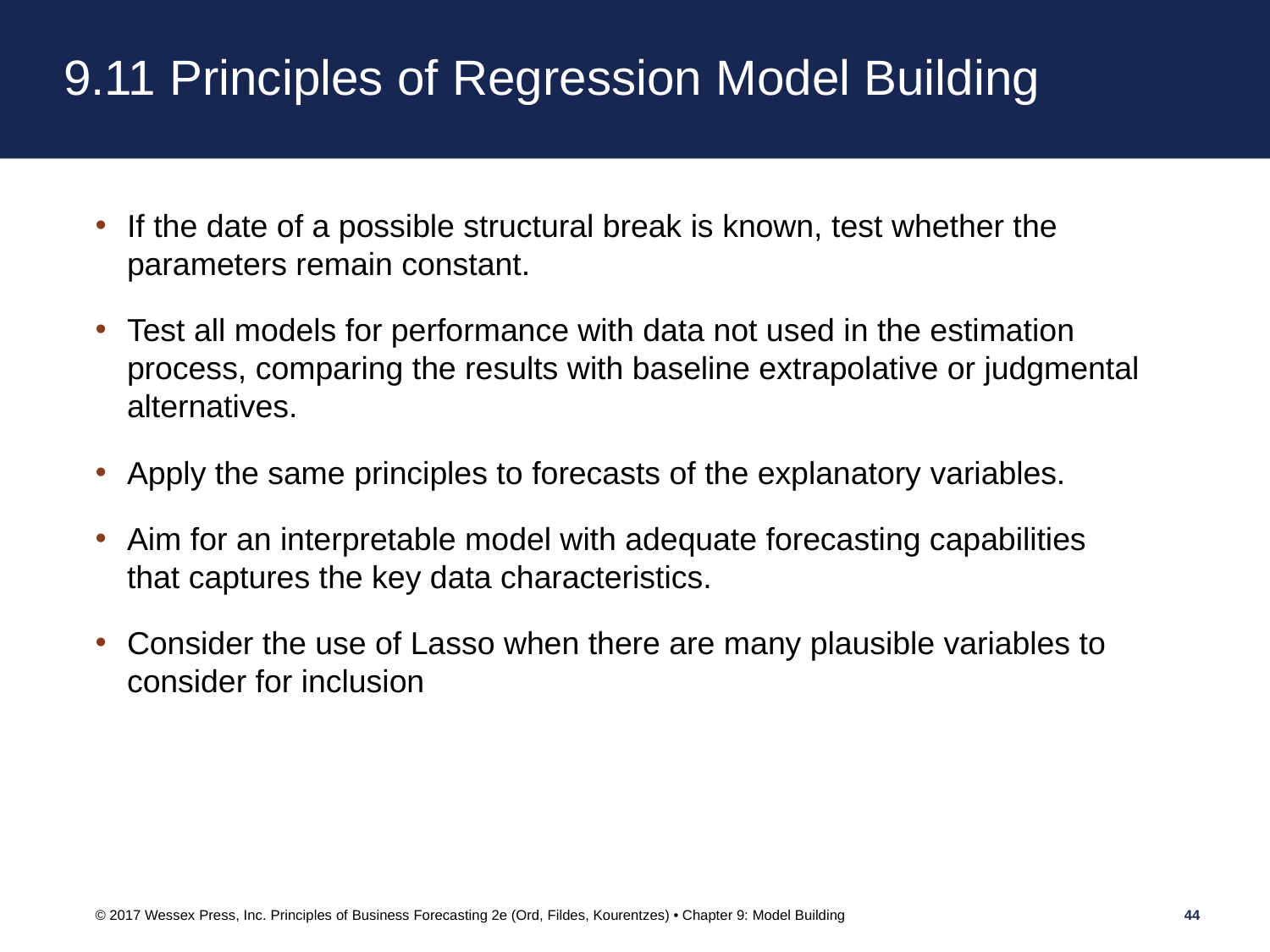

# 9.11 Principles of Regression Model Building
If the date of a possible structural break is known, test whether the parameters remain constant.
Test all models for performance with data not used in the estimation process, comparing the results with baseline extrapolative or judgmental alternatives.
Apply the same principles to forecasts of the explanatory variables.
Aim for an interpretable model with adequate forecasting capabilities that captures the key data characteristics.
Consider the use of Lasso when there are many plausible variables to consider for inclusion
© 2017 Wessex Press, Inc. Principles of Business Forecasting 2e (Ord, Fildes, Kourentzes) • Chapter 9: Model Building
44